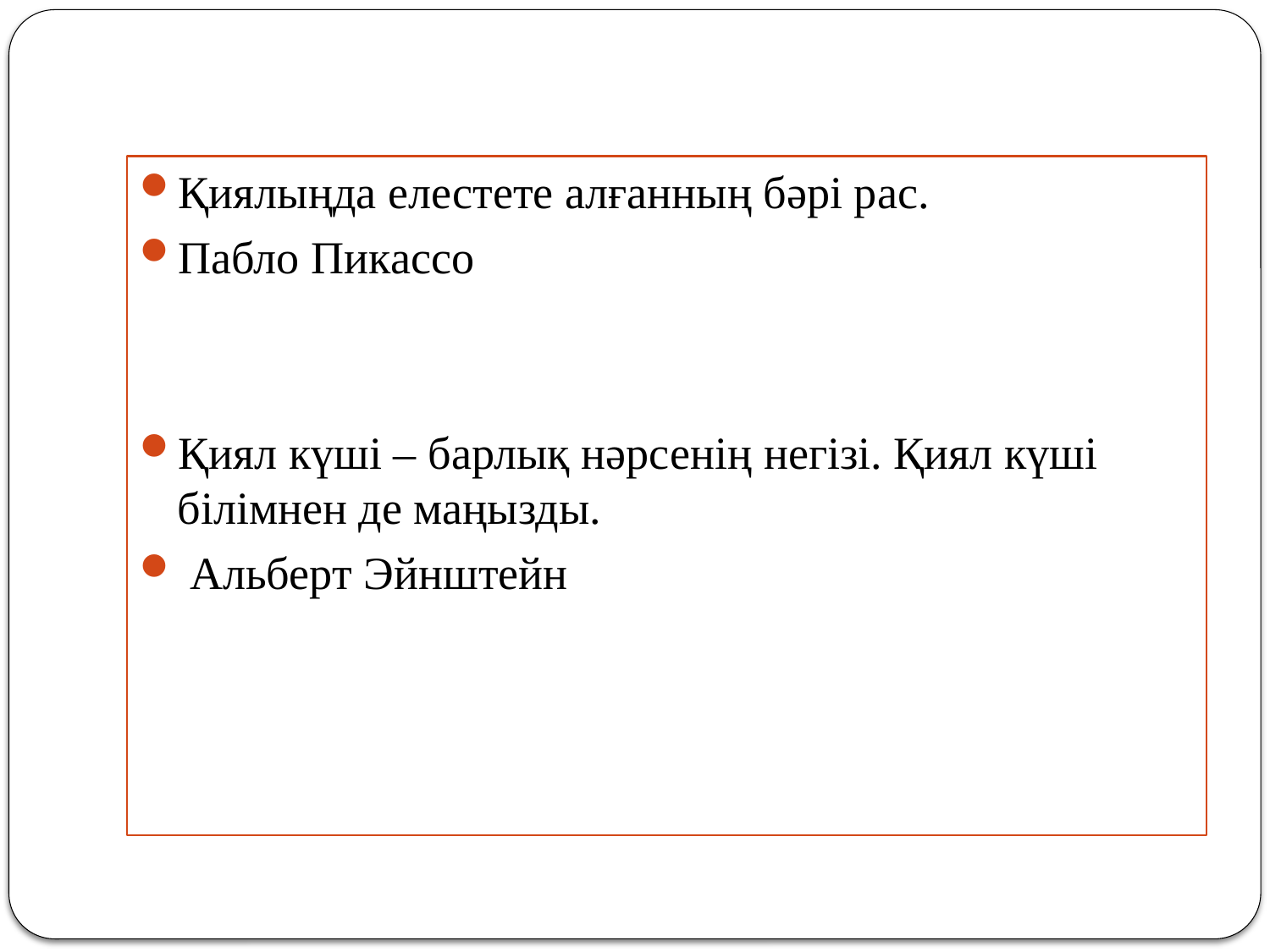

Қиялыңда елестете алғанның бәрі рас.
Пабло Пикассо

Қиял күші – барлық нәрсенің негізі. Қиял күші білімнен де маңызды.
 Альберт Эйнштейн